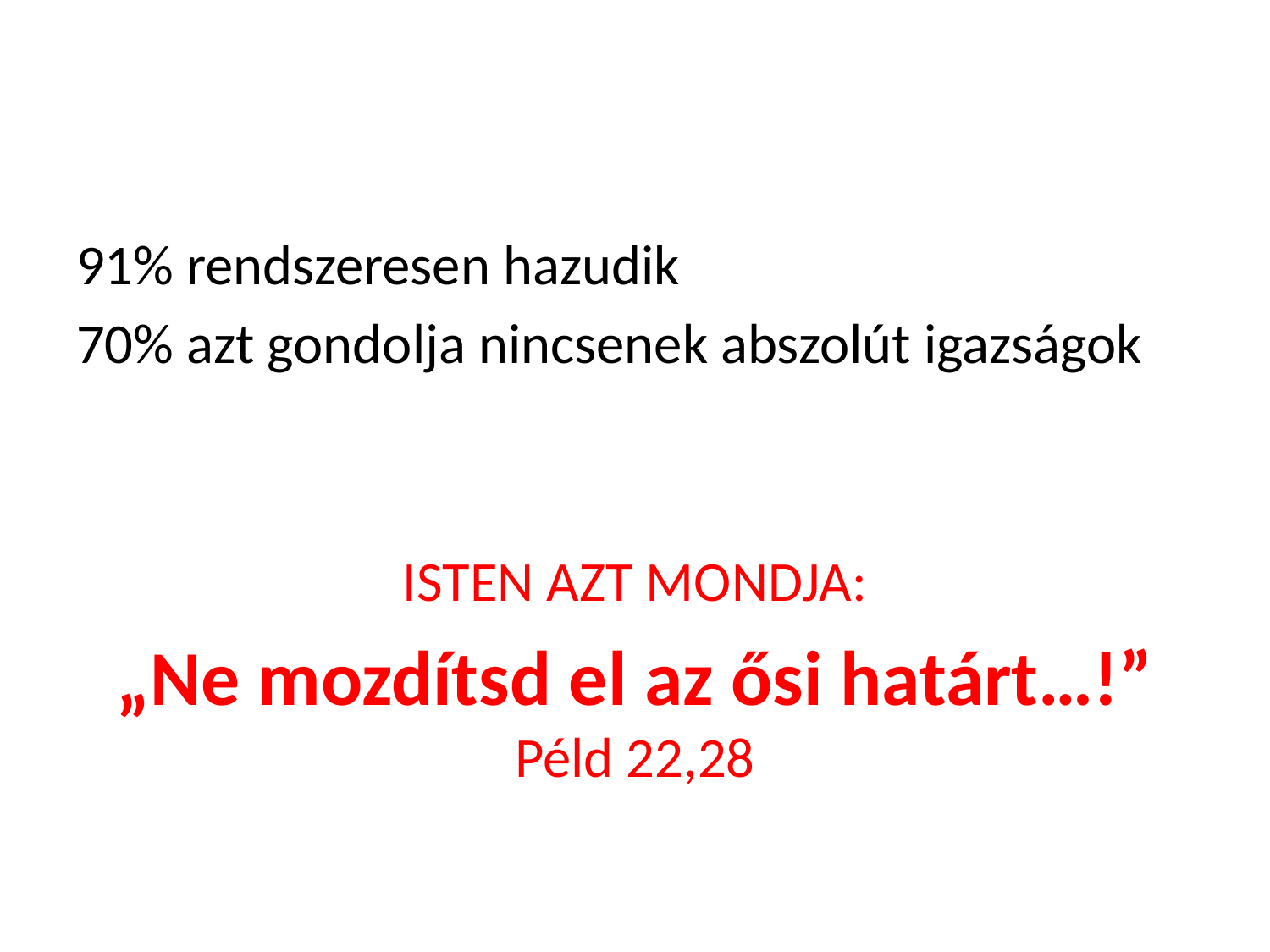

#
91% rendszeresen hazudik
70% azt gondolja nincsenek abszolút igazságok

ISTEN AZT MONDJA:
„Ne mozdítsd el az ősi határt…!” Péld 22,28